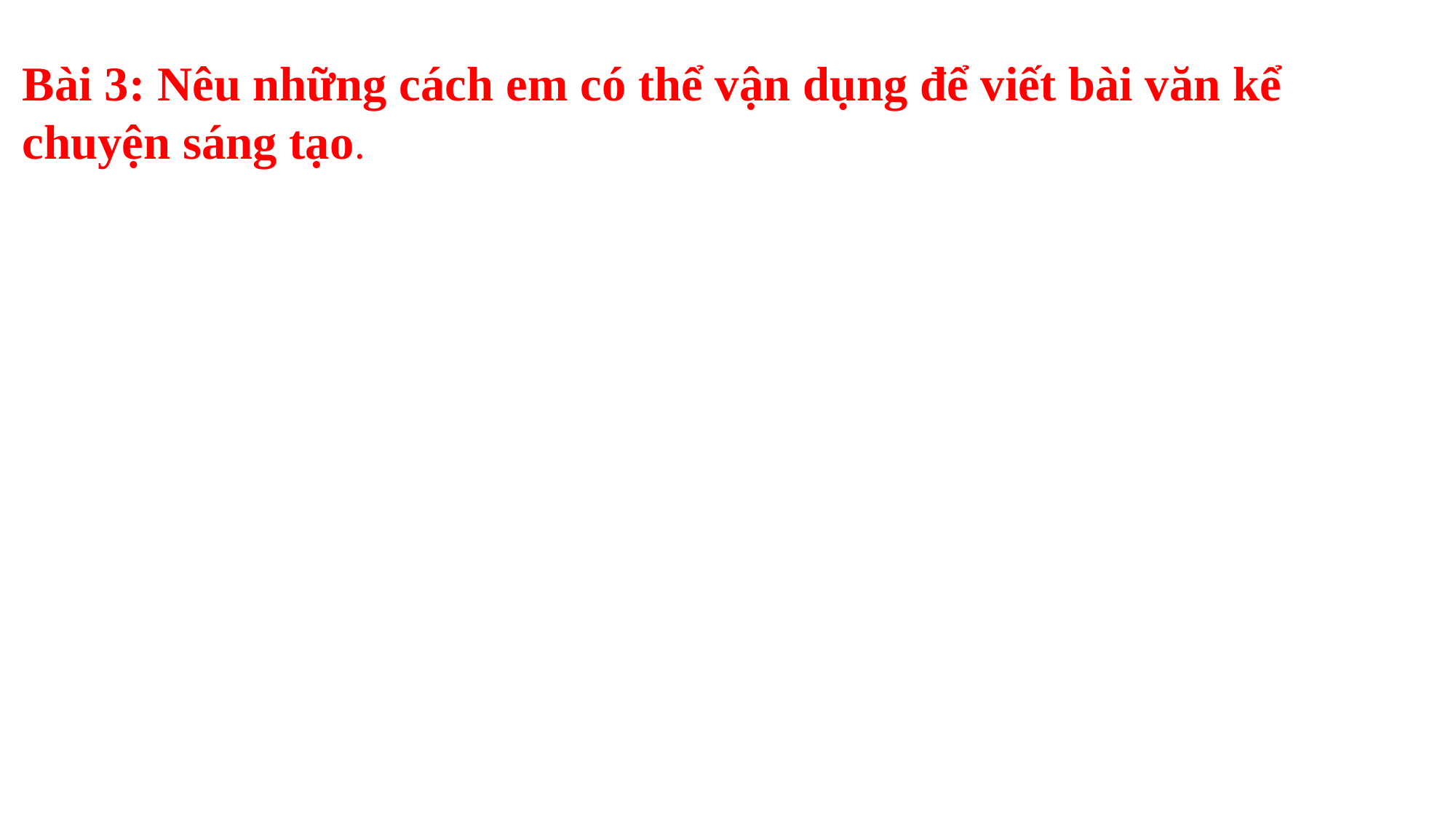

Bài 3: Nêu những cách em có thể vận dụng để viết bài văn kể chuyện sáng tạo.